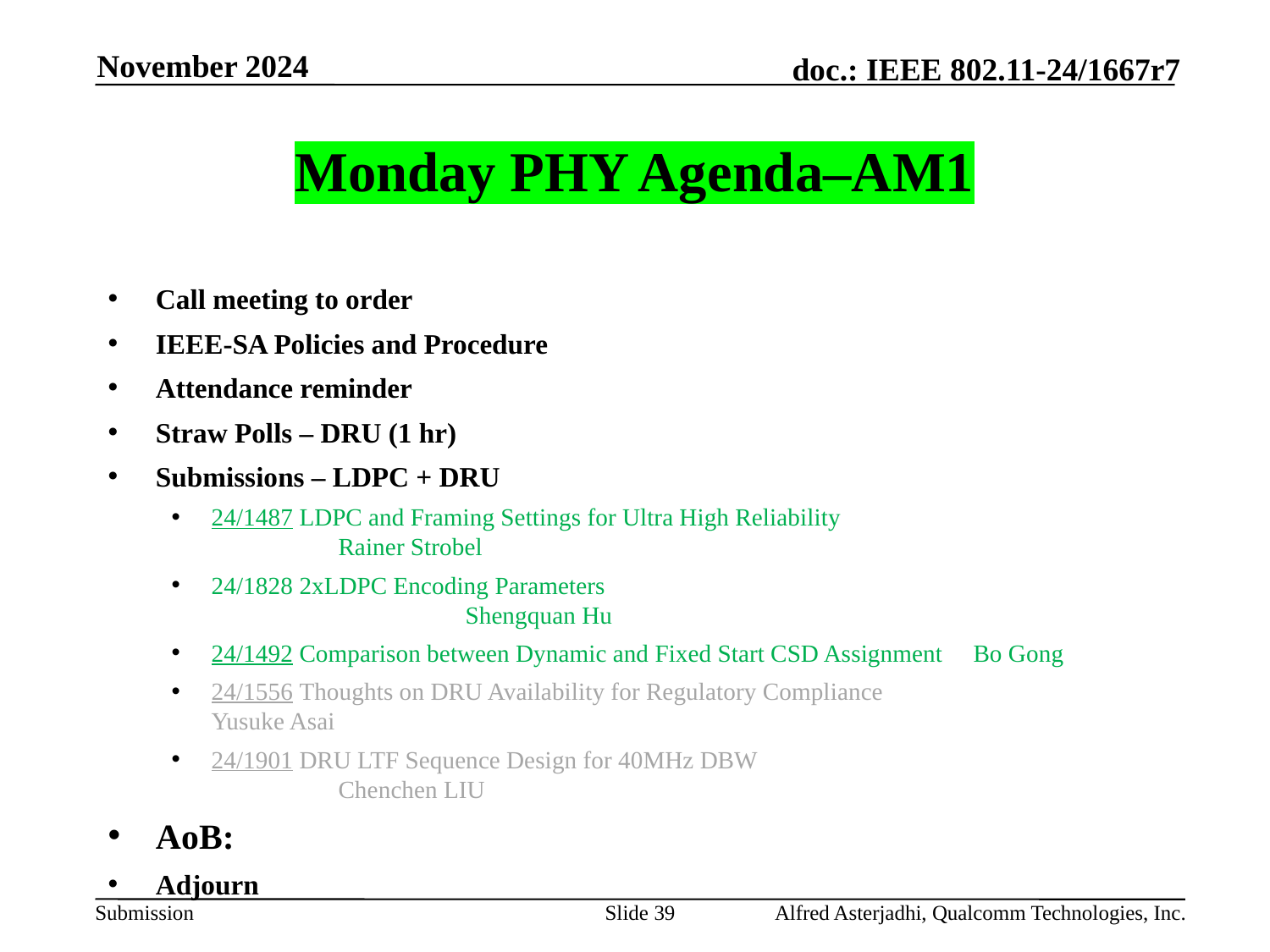

November 2024
# Monday PHY Agenda–AM1
Call meeting to order
IEEE-SA Policies and Procedure
Attendance reminder
Straw Polls – DRU (1 hr)
Submissions – LDPC + DRU
24/1487 LDPC and Framing Settings for Ultra High Reliability 			Rainer Strobel
24/1828 2xLDPC Encoding Parameters 						Shengquan Hu
24/1492 Comparison between Dynamic and Fixed Start CSD Assignment 	Bo Gong
24/1556 Thoughts on DRU Availability for Regulatory Compliance 		Yusuke Asai
24/1901 DRU LTF Sequence Design for 40MHz DBW 				Chenchen LIU
AoB:
Adjourn
Slide 39
Alfred Asterjadhi, Qualcomm Technologies, Inc.